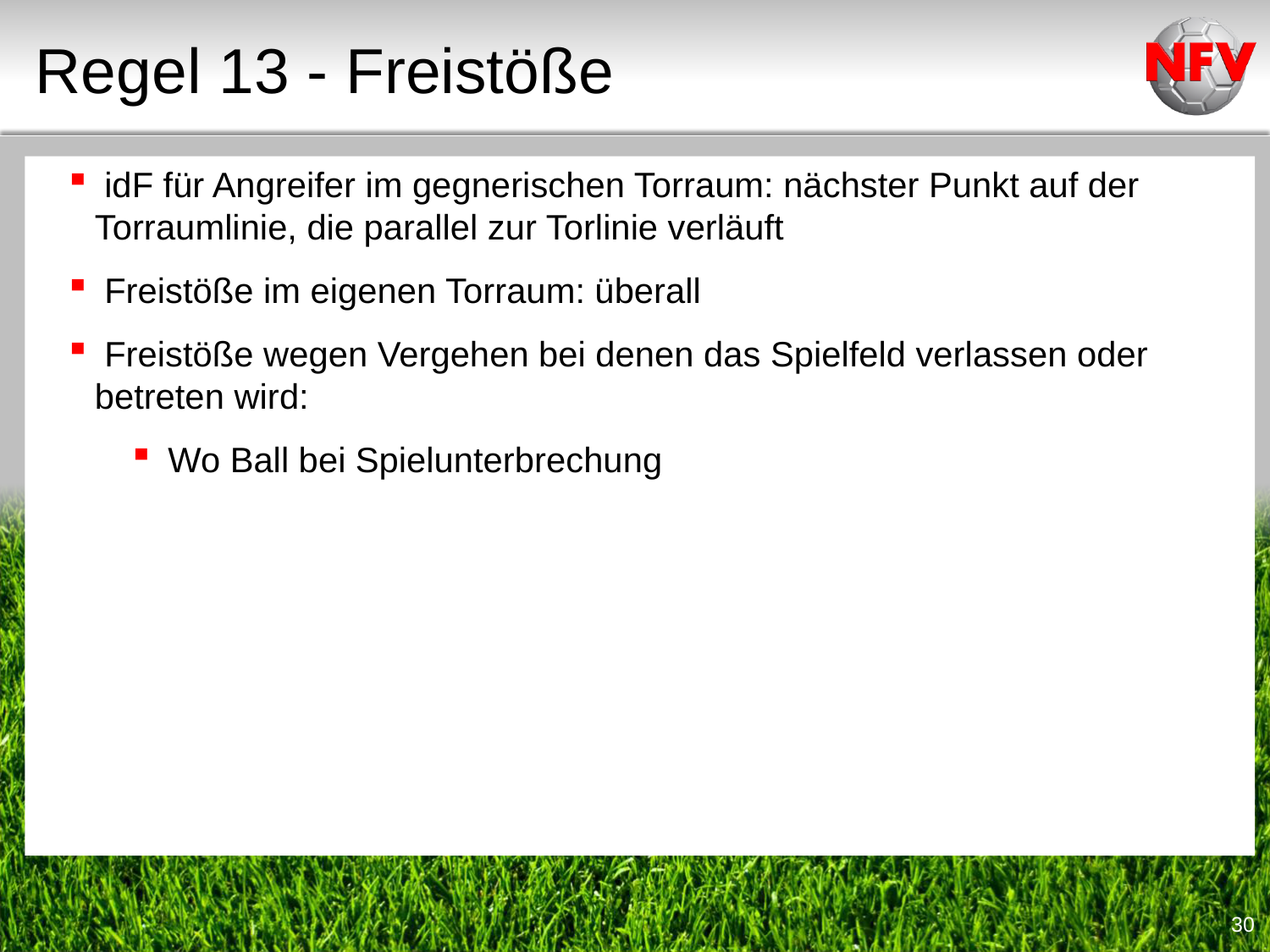

Regel 13 - Freistöße
 idF für Angreifer im gegnerischen Torraum: nächster Punkt auf der Torraumlinie, die parallel zur Torlinie verläuft
 Freistöße im eigenen Torraum: überall
 Freistöße wegen Vergehen bei denen das Spielfeld verlassen oder betreten wird:
 Wo Ball bei Spielunterbrechung
30